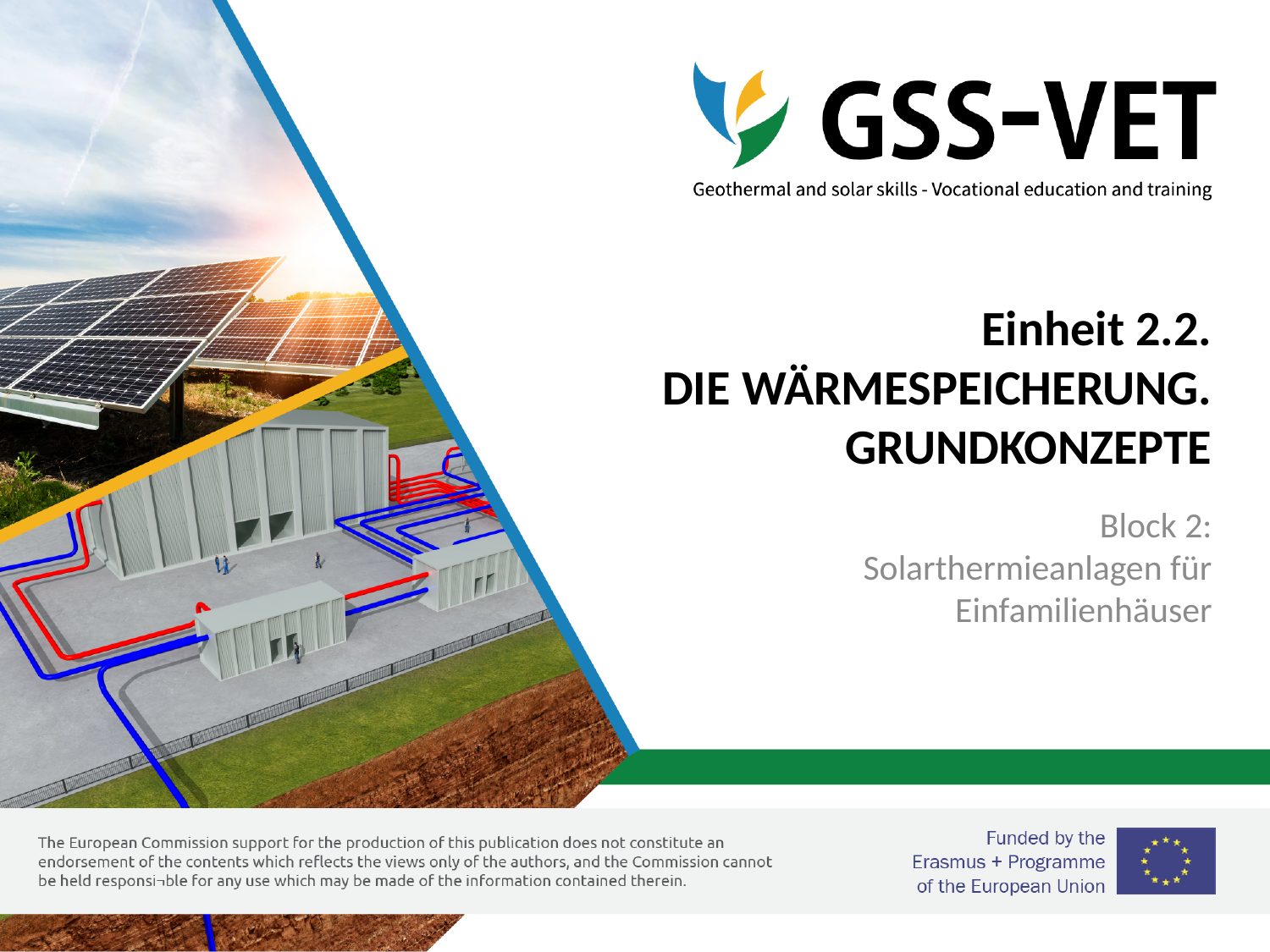

# Einheit 2.2. DIE WÄRMESPEICHERUNG. GRUNDKONZEPTE
Block 2:
Solarthermieanlagen für Einfamilienhäuser